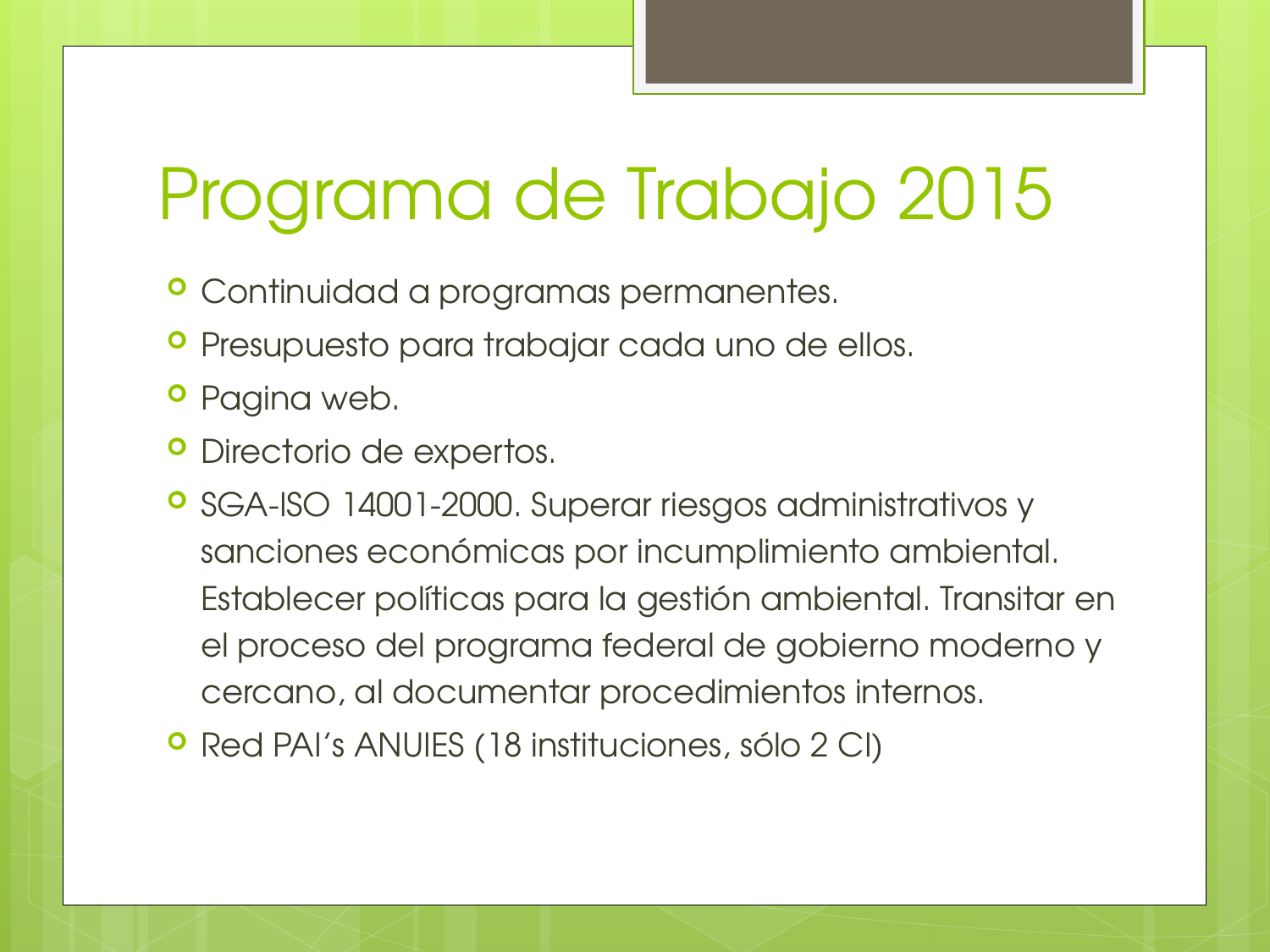

# Programa de Trabajo 2015
Continuidad a programas permanentes.
Presupuesto para trabajar cada uno de ellos.
Pagina web.
Directorio de expertos.
SGA-ISO 14001-2000. Superar riesgos administrativos y sanciones económicas por incumplimiento ambiental. Establecer políticas para la gestión ambiental. Transitar en el proceso del programa federal de gobierno moderno y cercano, al documentar procedimientos internos.
Red PAI’s ANUIES (18 instituciones, sólo 2 CI)